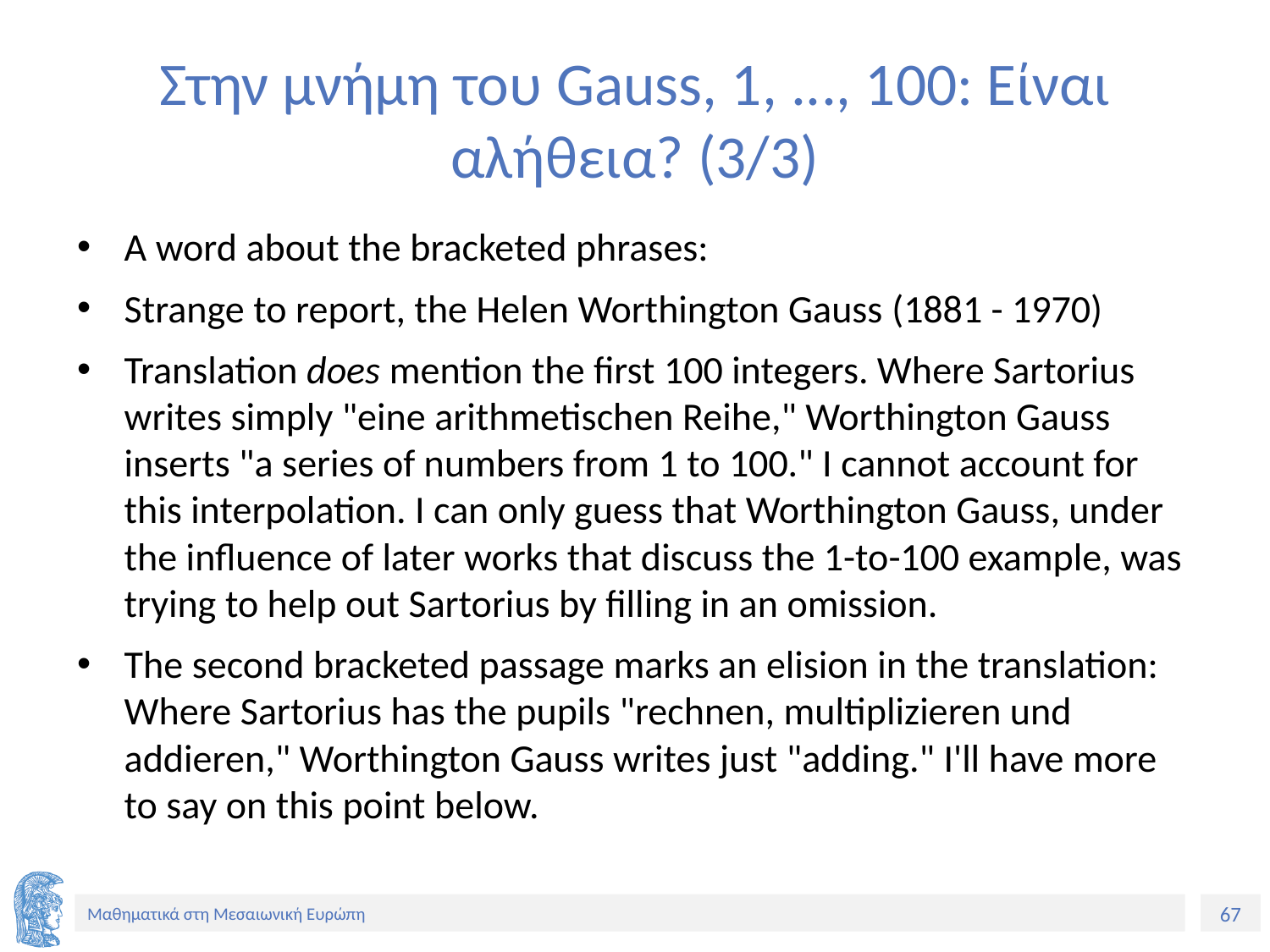

# Στην μνήμη του Gauss, 1, ..., 100: Είναι αλήθεια? (3/3)
A word about the bracketed phrases:
Strange to report, the Helen Worthington Gauss (1881 - 1970)
Translation does mention the first 100 integers. Where Sartorius writes simply "eine arithmetischen Reihe," Worthington Gauss inserts "a series of numbers from 1 to 100." I cannot account for this interpolation. I can only guess that Worthington Gauss, under the influence of later works that discuss the 1-to-100 example, was trying to help out Sartorius by filling in an omission.
The second bracketed passage marks an elision in the translation: Where Sartorius has the pupils "rechnen, multiplizieren und addieren," Worthington Gauss writes just "adding." I'll have more to say on this point below.